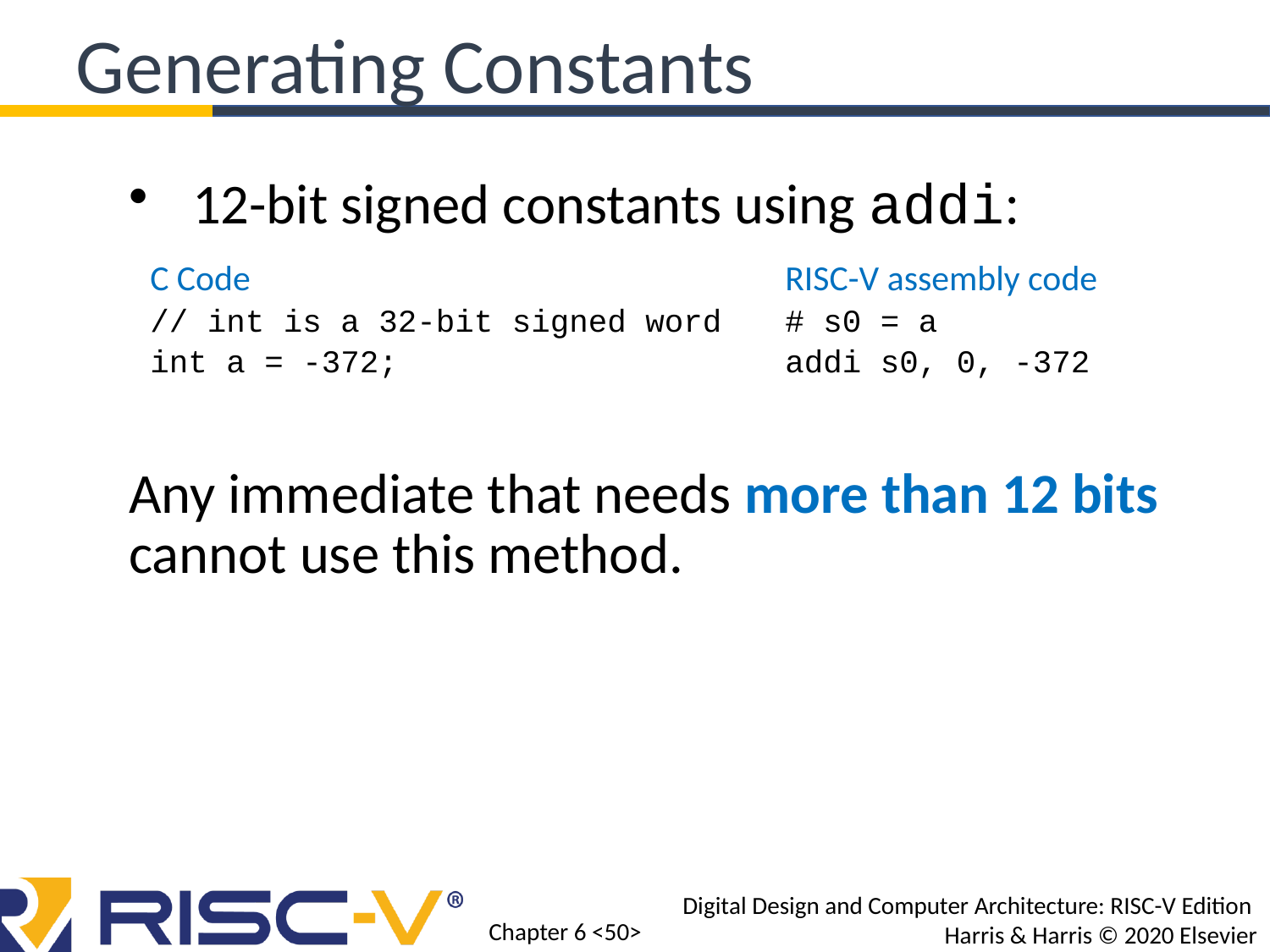

Generating Constants

12-bit signed constants using addi:

Any immediate that needs more than 12 bits cannot use this method.
C Code
// int is a 32-bit signed word
int a = -372;
RISC-V assembly code
# s0 = a
addi s0, 0, -372